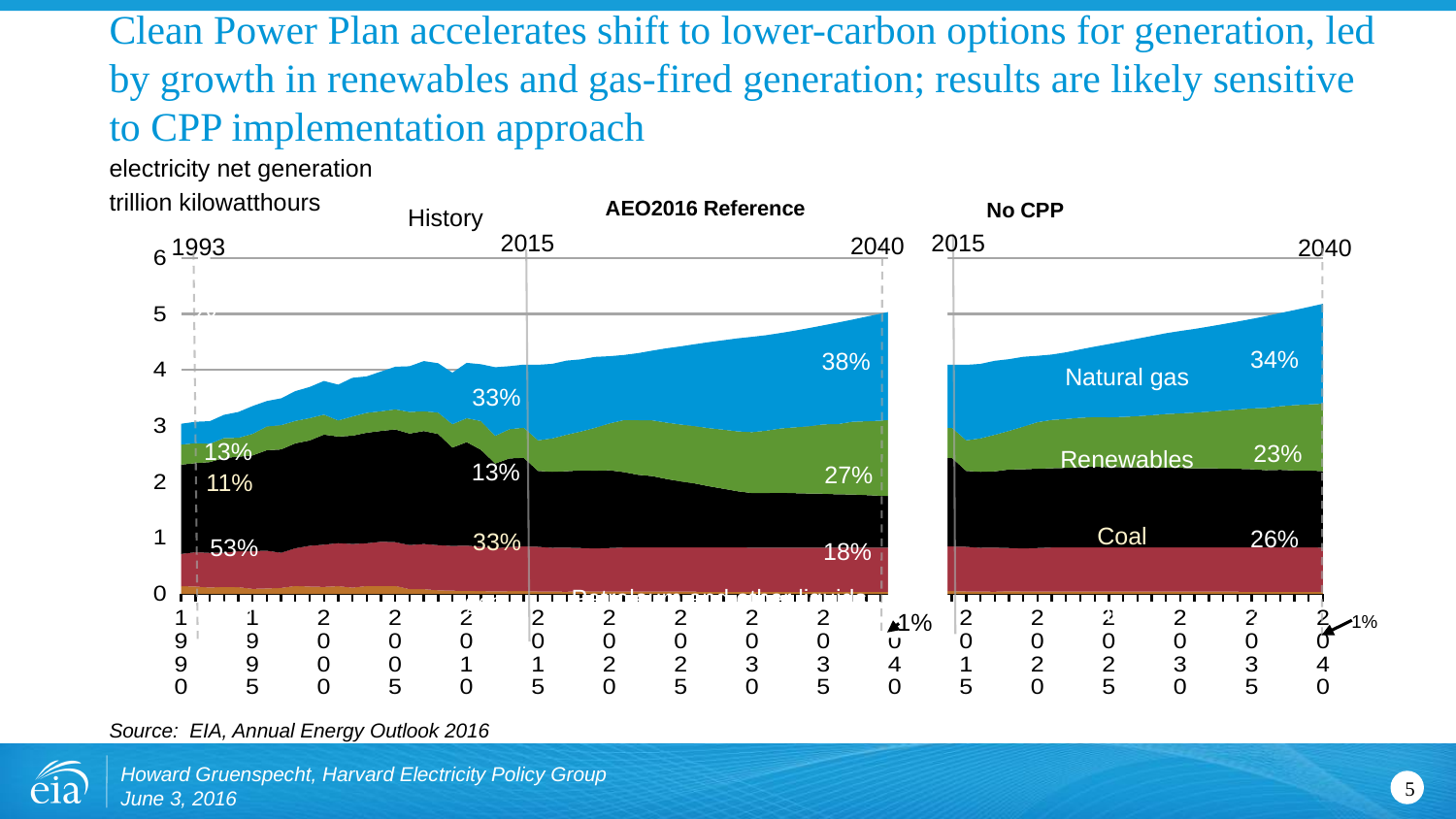

# Clean Power Plan accelerates shift to lower-carbon options for generation, led by growth in renewables and gas-fired generation; results are likely sensitive to CPP implementation approach
electricity net generation
trillion kilowatthours
AEO2016 Reference
No CPP
History

2015
2015

### Chart

| Category | Petroleum & Other/Other | Nuclear | Coal | Renewable | Natural Gas |
|---|---|---|---|---|---|
| 1990 | 0.1369509539999999 | 0.576861678 | 1.594011479 | 0.357238072 | 0.372765154 |
|  | 0.13128458000000007 | 0.612565087 | 1.590622748 | 0.357773453 | 0.381553017 |
|  | 0.11296770499999961 | 0.618776263 | 1.621206039 | 0.32685782499999994 | 0.40407437199999996 |
|  | 0.12519556199999993 | 0.6102912140000001 | 1.690070232 | 0.35670728999999995 | 0.414926798 |
|  | 0.11950913399999914 | 0.6404398320000001 | 1.690693864 | 0.336660876 | 0.460218682 |
| 1995 | 0.08980269299999998 | 0.673402123 | 1.7094264680000002 | 0.38479813300000004 | 0.496057945 |
|  | 0.09625023899999913 | 0.674728546 | 1.795195593 | 0.4229576670000001 | 0.455055576 |
|  | 0.10547759199999972 | 0.6286441709999999 | 1.8450157360000001 | 0.43363611399999996 | 0.47939866999999997 |
|  | 0.14139653299999982 | 0.6737021040000001 | 1.8735156899999998 | 0.40042406700000005 | 0.531257104 |
|  | 0.13011330400000046 | 0.728254124 | 1.8810872239999998 | 0.39895903099999996 | 0.556396127 |
| 2000 | 0.1244307770000007 | 0.75389294 | 1.9662645959999998 | 0.356478571 | 0.601038159 |
|  | 0.13700259100000095 | 0.768826308 | 1.903955942 | 0.287729689 | 0.6391291189999999 |
|  | 0.11081406000000099 | 0.7800640870000001 | 1.933130354 | 0.34343800100000005 | 0.6910057439999999 |
|  | 0.14051510900000017 | 0.763732695 | 1.9737367520000002 | 0.355293109 | 0.649907539 |
|  | 0.142141679 | 0.7885283869999999 | 1.978300549 | 0.35148463199999996 | 0.710100017 |
| 2005 | 0.14195243200000002 | 0.781986365 | 2.012873046 | 0.357650653 | 0.760960254 |
|  | 0.08475977799999994 | 0.7872186360000001 | 1.990511135 | 0.385771909 | 0.81644077 |
|  | 0.08452711099999957 | 0.806424753 | 2.016455584 | 0.35274748499999997 | 0.8965897909999999 |
|  | 0.06346508999999939 | 0.8062084350000001 | 1.985801247 | 0.38093238900000004 | 0.882980599 |
|  | 0.0568696110000005 | 0.798854585 | 1.755904253 | 0.41772379699999995 | 0.920978681 |
| 2010 | 0.05572800899999961 | 0.8069683009999999 | 1.847290279 | 0.4273760769999999 | 0.9876972340000001 |
|  | 0.04948152900000009 | 0.790204367 | 1.733430005 | 0.5133360969999999 | 1.013688929 |
|  | 0.04392369799999939 | 0.7693312489999999 | 1.5140429450000001 | 0.49457319299999997 | 1.225894175 |
|  | 0.04892386999999965 | 0.789016473 | 1.581114716 | 0.522073449 | 1.12483556 |
|  | 0.04954139600000018 | 0.797165982 | 1.58171035 | 0.5385793200000001 | 1.126608958 |
| 2015 | 0.043083006 | 0.797686523 | 1.354901123 | 0.5463563229999999 | 1.348267334 |
|  | 0.041537294 | 0.781334595 | 1.356836426 | 0.597591553 | 1.330272583 |
|  | 0.039157289000000005 | 0.7862203369999999 | 1.365220581 | 0.652066589 | 1.3226225589999998 |
|  | 0.047983688999999996 | 0.7714259029999999 | 1.386101318 | 0.69403656 | 1.288804688 |
|  | 0.041845132 | 0.77034552 | 1.3870151370000001 | 0.766955505 | 1.265559937 |
| 2020 | 0.041621576 | 0.777491516 | 1.388029053 | 0.8359892579999999 | 1.201190063 |
|  | 0.041309809999999995 | 0.7871063229999999 | 1.346798218 | 0.926786621 | 1.163623413 |
|  | 0.04097995 | 0.789090454 | 1.296130493 | 0.975529663 | 1.196445068 |
|  | 0.040730747 | 0.789090454 | 1.272746704 | 0.996551147 | 1.244237793 |
|  | 0.040391972 | 0.789090454 | 1.222292114 | 1.006574341 | 1.32668103 |
| 2025 | 0.039958011 | 0.789090454 | 1.179269043 | 1.015458252 | 1.396410889 |
|  | 0.039432055 | 0.789090454 | 1.143134033 | 1.0236506349999999 | 1.46367395 |
|  | 0.039037667 | 0.789090454 | 1.093101929 | 1.036992188 | 1.5368670649999998 |
|  | 0.038710769 | 0.789091431 | 1.049640015 | 1.054833984 | 1.597873535 |
|  | 0.038425166 | 0.789090454 | 1.004679504 | 1.06990625 | 1.6618637699999999 |
| 2030 | 0.038140248 | 0.789090454 | 0.97248999 | 1.0883707280000001 | 1.702086548 |
|  | 0.037801861 | 0.789090454 | 0.973923401 | 1.114279053 | 1.7039964600000002 |
|  | 0.037686976000000004 | 0.789090454 | 0.978402283 | 1.148765137 | 1.7047940670000001 |
|  | 0.037520280999999996 | 0.789090454 | 0.971556274 | 1.175830322 | 1.726824951 |
|  | 0.037368025000000006 | 0.789090454 | 0.965124817 | 1.20130603 | 1.753181885 |
| 2035 | 0.037231876 | 0.789090454 | 0.962432373 | 1.2380561520000002 | 1.76843335 |
|  | 0.037040204 | 0.789090454 | 0.951586792 | 1.2541339109999998 | 1.812692749 |
|  | 0.036866536000000005 | 0.789090454 | 0.949224548 | 1.297079346 | 1.823958008 |
|  | 0.036496172 | 0.789090454 | 0.9379198 | 1.318654053 | 1.868339355 |
|  | 0.036309652 | 0.789090454 | 0.927567566 | 1.340005371 | 1.9097344969999999 |
| 2040 | 0.036149559000000005 | 0.789090454 | 0.918786255 | 1.374108154 | 1.9422574460000002 |
|  | 0.036149559000000005 | 0.789090454 | 0.918786255 | 1.374108154 | 1.9422574460000002 |
|  | 0.04284547750000009 | 0.793128218 | 1.2502483025 | 0.9563437370000001 | 1.5344332020000002 |
|  | 0.04954139600000018 | 0.797165982 | 1.58171035 | 0.5385793200000001 | 1.126608958 |
|  | 0.04954139600000018 | 0.797165982 | 1.58171035 | 0.5385793200000001 | 1.126608958 |
| 2015 | 0.043079231999999995 | 0.7976866459999999 | 1.3551102289999999 | 0.546387634 | 1.347720703 |
|  | 0.041559426999999996 | 0.781334595 | 1.356685547 | 0.597207458 | 1.3298770750000002 |
|  | 0.039152662 | 0.7862203369999999 | 1.363589966 | 0.6513277590000001 | 1.321910156 |
|  | 0.048044977 | 0.7714259029999999 | 1.40163269 | 0.6900449830000001 | 1.279699707 |
|  | 0.041983205999999995 | 0.77034552 | 1.412972412 | 0.761685242 | 1.2468066409999998 |
| 2020 | 0.041779617000000005 | 0.777491516 | 1.416207397 | 0.8302319340000001 | 1.184974121 |
|  | 0.041636164 | 0.7871063229999999 | 1.414216553 | 0.8631724239999999 | 1.168065918 |
|  | 0.041516481 | 0.789090454 | 1.4191782229999998 | 0.87365979 | 1.1901168210000002 |
|  | 0.041412723 | 0.789090454 | 1.434729736 | 0.87931311 | 1.221499268 |
|  | 0.04132526 | 0.789090454 | 1.4415405270000001 | 0.8850970459999999 | 1.257942871 |
| 2025 | 0.041057869 | 0.789090454 | 1.4323707280000002 | 0.891523254 | 1.306620972 |
|  | 0.040712525 | 0.789090454 | 1.432490112 | 0.8973613279999999 | 1.3483706050000002 |
|  | 0.040490636 | 0.789090454 | 1.430244141 | 0.913759766 | 1.384250366 |
|  | 0.040336008 | 0.789091431 | 1.427962646 | 0.9339751589999999 | 1.414173828 |
|  | 0.040183942 | 0.789090454 | 1.426625 | 0.955201721 | 1.442919189 |
| 2030 | 0.040020911 | 0.789090454 | 1.421513306 | 0.972966675 | 1.47081897 |
|  | 0.039684646000000004 | 0.789090454 | 1.412118774 | 0.9960565800000001 | 1.494847534 |
|  | 0.039581192 | 0.789090454 | 1.413661255 | 1.010613586 | 1.520671509 |
|  | 0.039426026 | 0.789090454 | 1.410422852 | 1.034621338 | 1.54425769 |
|  | 0.039272256 | 0.789090454 | 1.4051579589999998 | 1.057656738 | 1.570664917 |
| 2035 | 0.039127428 | 0.789090454 | 1.398209595 | 1.0848975829999998 | 1.59862915 |
|  | 0.03892492 | 0.789090454 | 1.3802932129999999 | 1.113565674 | 1.638202393 |
|  | 0.038780712 | 0.789090454 | 1.387308472 | 1.135607422 | 1.663271362 |
|  | 0.038425331 | 0.789090454 | 1.3774425049999999 | 1.165270264 | 1.698116943 |
|  | 0.038294786000000004 | 0.789090454 | 1.375579346 | 1.180488159 | 1.7397086179999999 |
| 2040 | 0.038121504 | 0.789090454 | 1.3641625979999998 | 1.204434448 | 1.784352783 |
2040
1993
2040
34%
38%
Natural gas
33%
13%
23%
Renewables
13%
27%
11%
26%
33%
Coal
53%
18%
Petroleum and other liquids
20%
19%
15%
Nuclear
16%
1%
1%
4%

1%

Source:  EIA, Annual Energy Outlook 2016
Howard Gruenspecht, Harvard Electricity Policy Group   June 3, 2016
5